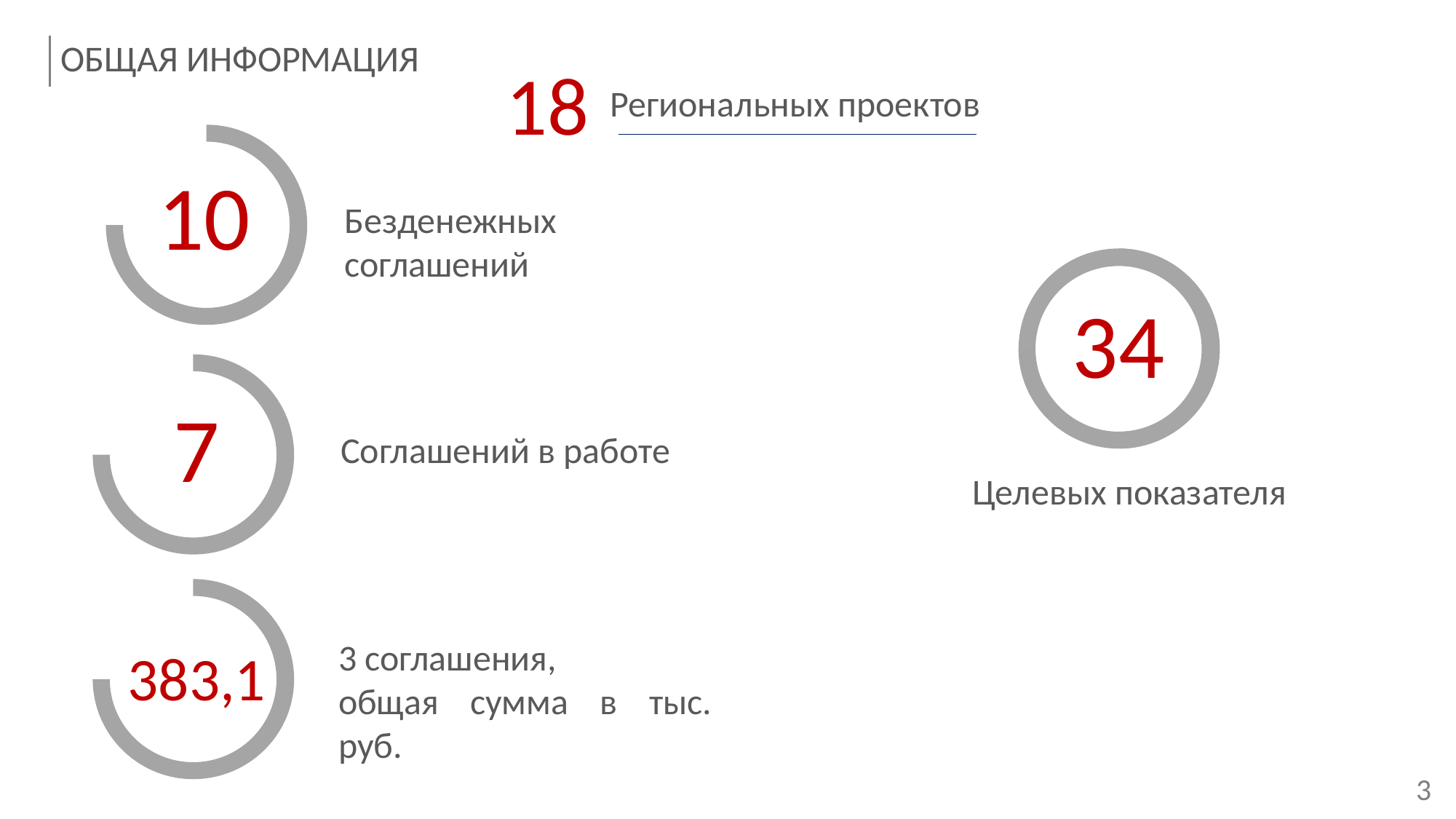

18

ОБЩАЯ ИНФОРМАЦИЯ
Региональных проектов

10
Безденежных соглашений

34

7
Соглашений в работе
Целевых показателя

3 соглашения,
общая сумма в тыс. руб.
383,1
3